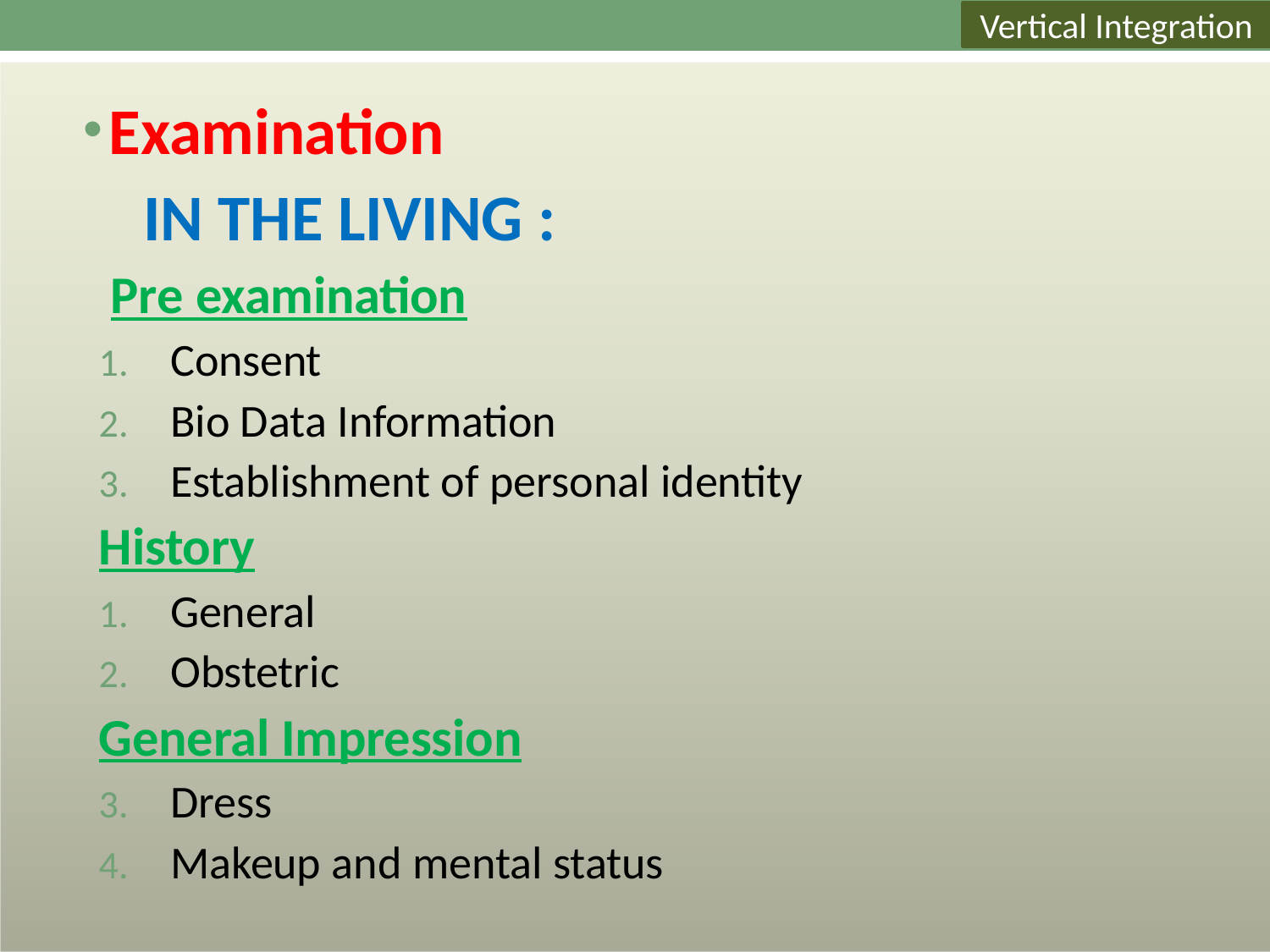

Vertical Integration
Core Concept
Examination
IN THE LIVING :
Pre examination
Consent
Bio Data Information
Establishment of personal identity
History
General
Obstetric
General Impression
Dress
Makeup and mental status